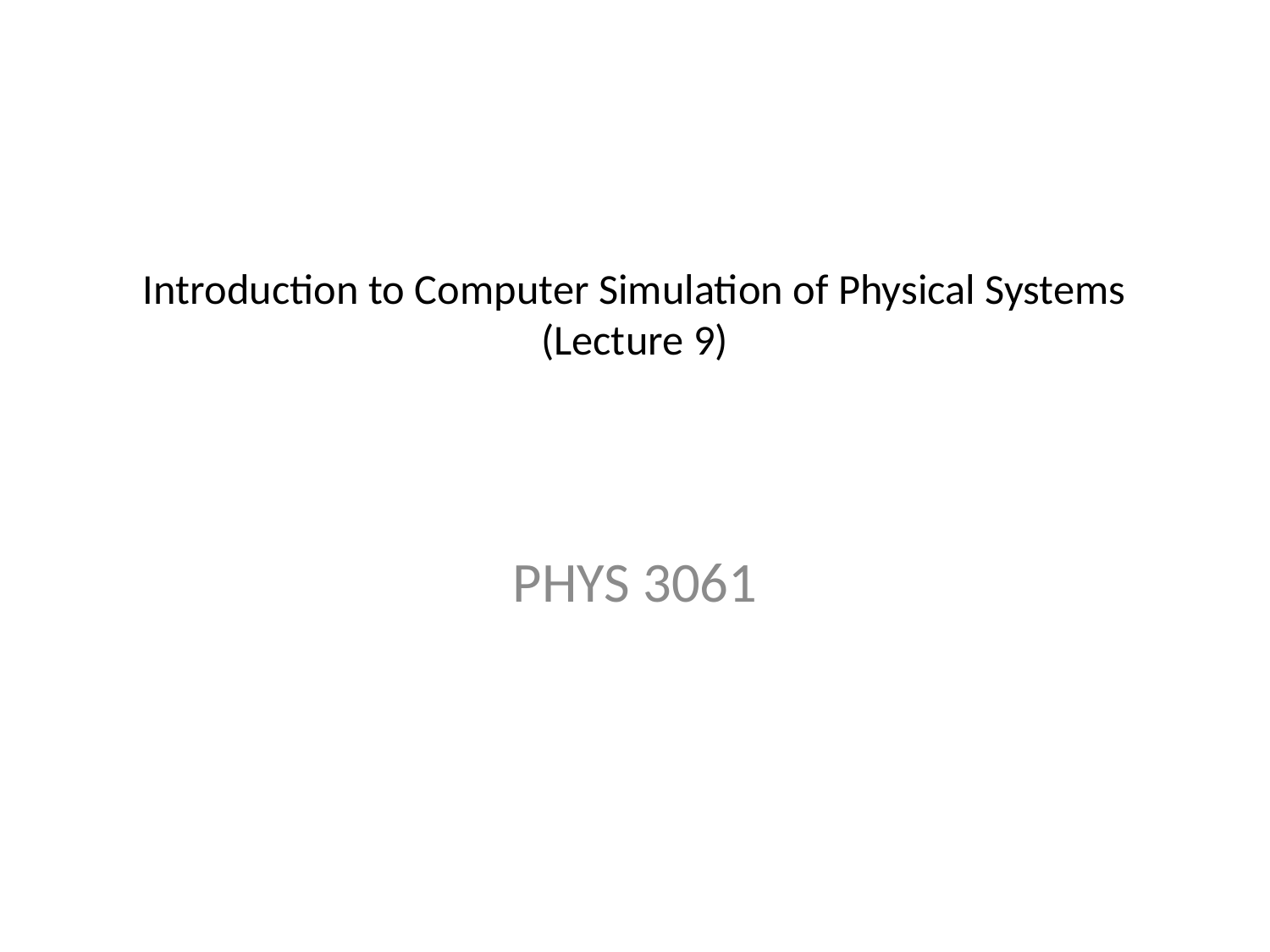

# Introduction to Computer Simulation of Physical Systems (Lecture 9)
PHYS 3061